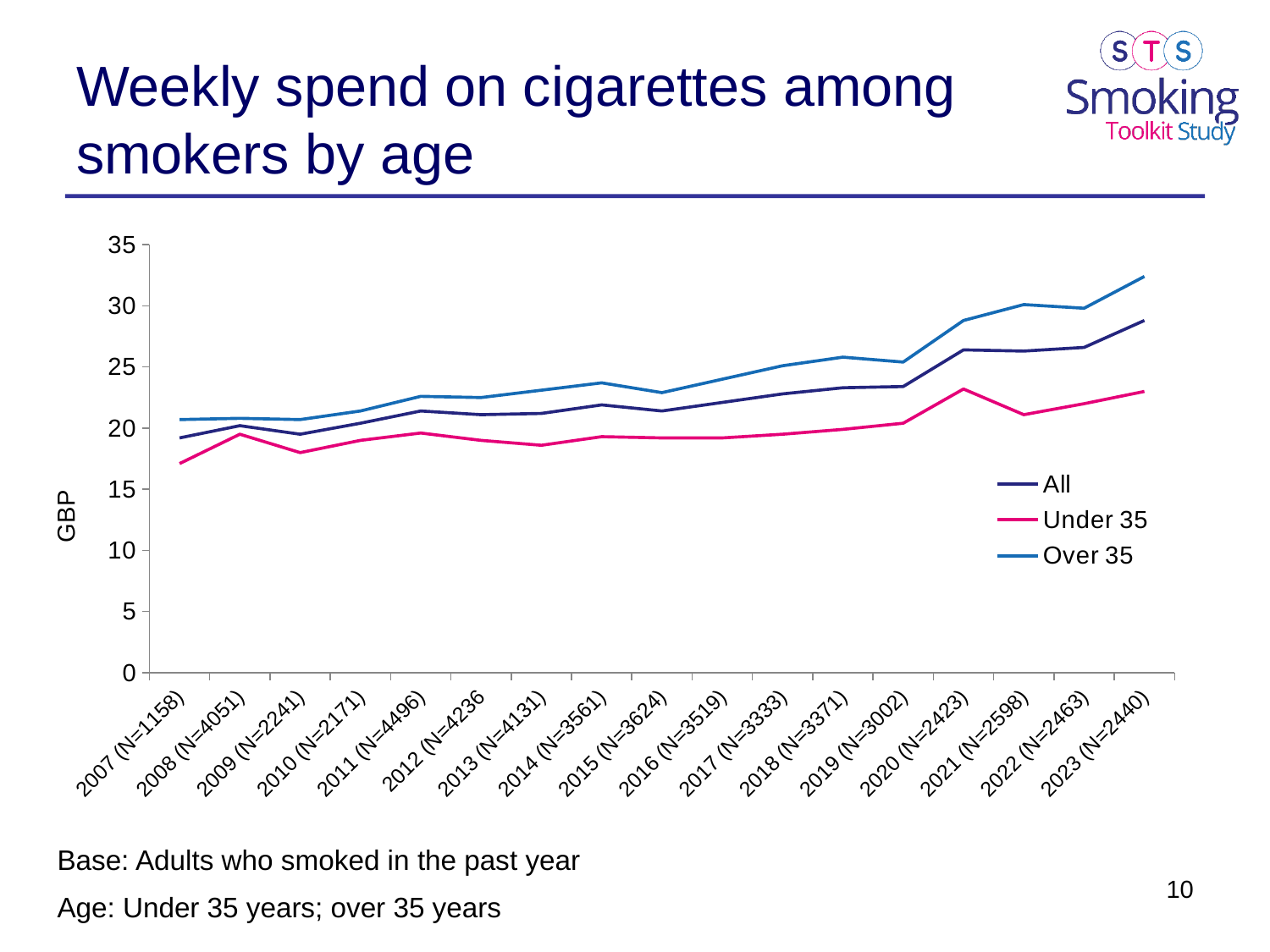

# Weekly spend on cigarettes among smokers by age

### Chart

| Category | All | Under 35 | Over 35 |
|---|---|---|---|
| 2007 (N=1158) | 19.2 | 17.1 | 20.7 |
| 2008 (N=4051) | 20.2 | 19.5 | 20.8 |
| 2009 (N=2241) | 19.5 | 18.0 | 20.7 |
| 2010 (N=2171) | 20.4 | 19.0 | 21.4 |
| 2011 (N=4496) | 21.4 | 19.6 | 22.6 |
| 2012 (N=4236 | 21.1 | 19.0 | 22.5 |
| 2013 (N=4131) | 21.2 | 18.6 | 23.1 |
| 2014 (N=3561) | 21.9 | 19.3 | 23.7 |
| 2015 (N=3624) | 21.4 | 19.2 | 22.9 |
| 2016 (N=3519) | 22.1 | 19.2 | 24.0 |
| 2017 (N=3333) | 22.8 | 19.5 | 25.1 |
| 2018 (N=3371) | 23.3 | 19.9 | 25.8 |
| 2019 (N=3002) | 23.4 | 20.4 | 25.4 |
| 2020 (N=2423) | 26.4 | 23.2 | 28.8 |
| 2021 (N=2598) | 26.3 | 21.1 | 30.1 |
| 2022 (N=2463) | 26.6 | 22.0 | 29.8 |
| 2023 (N=2440) | 28.8 | 23.0 | 32.4 |
Base: Adults who smoked in the past year
10
Age: Under 35 years; over 35 years